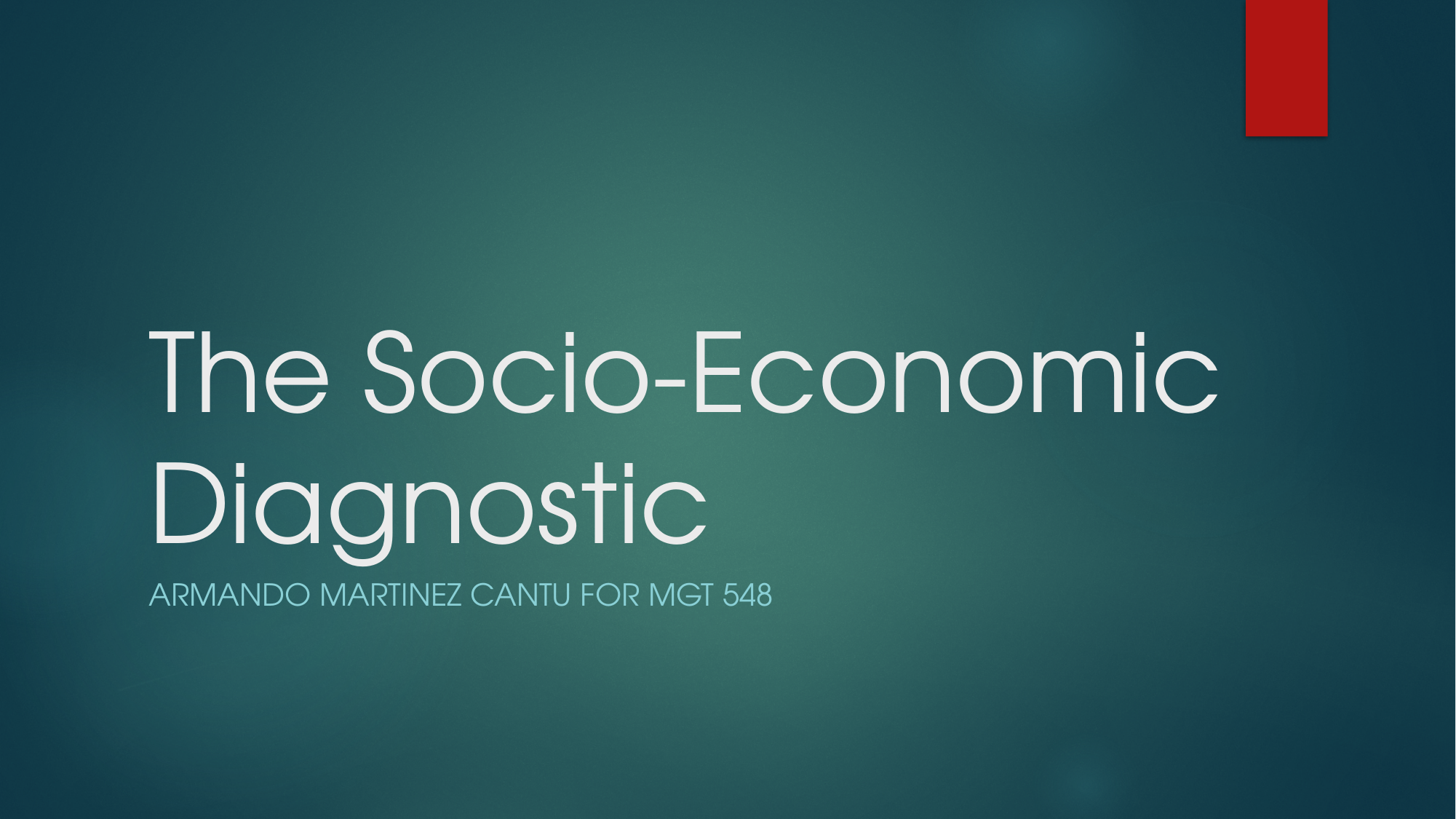

# The Socio-Economic Diagnostic
Armando martinez cantu for Mgt 548